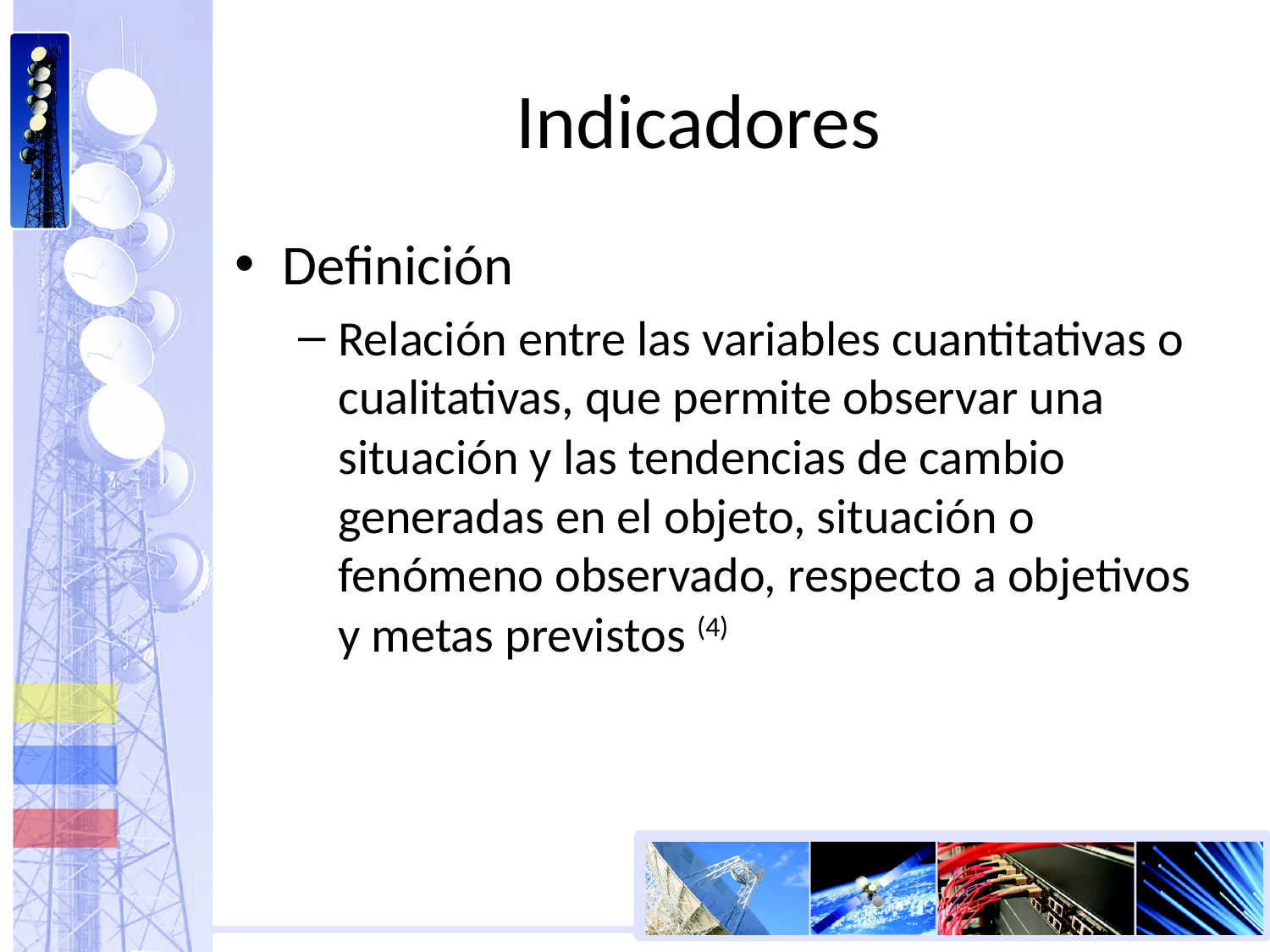

# Indicadores
Definición
Relación entre las variables cuantitativas o cualitativas, que permite observar una situación y las tendencias de cambio generadas en el objeto, situación o fenómeno observado, respecto a objetivos y metas previstos (4)